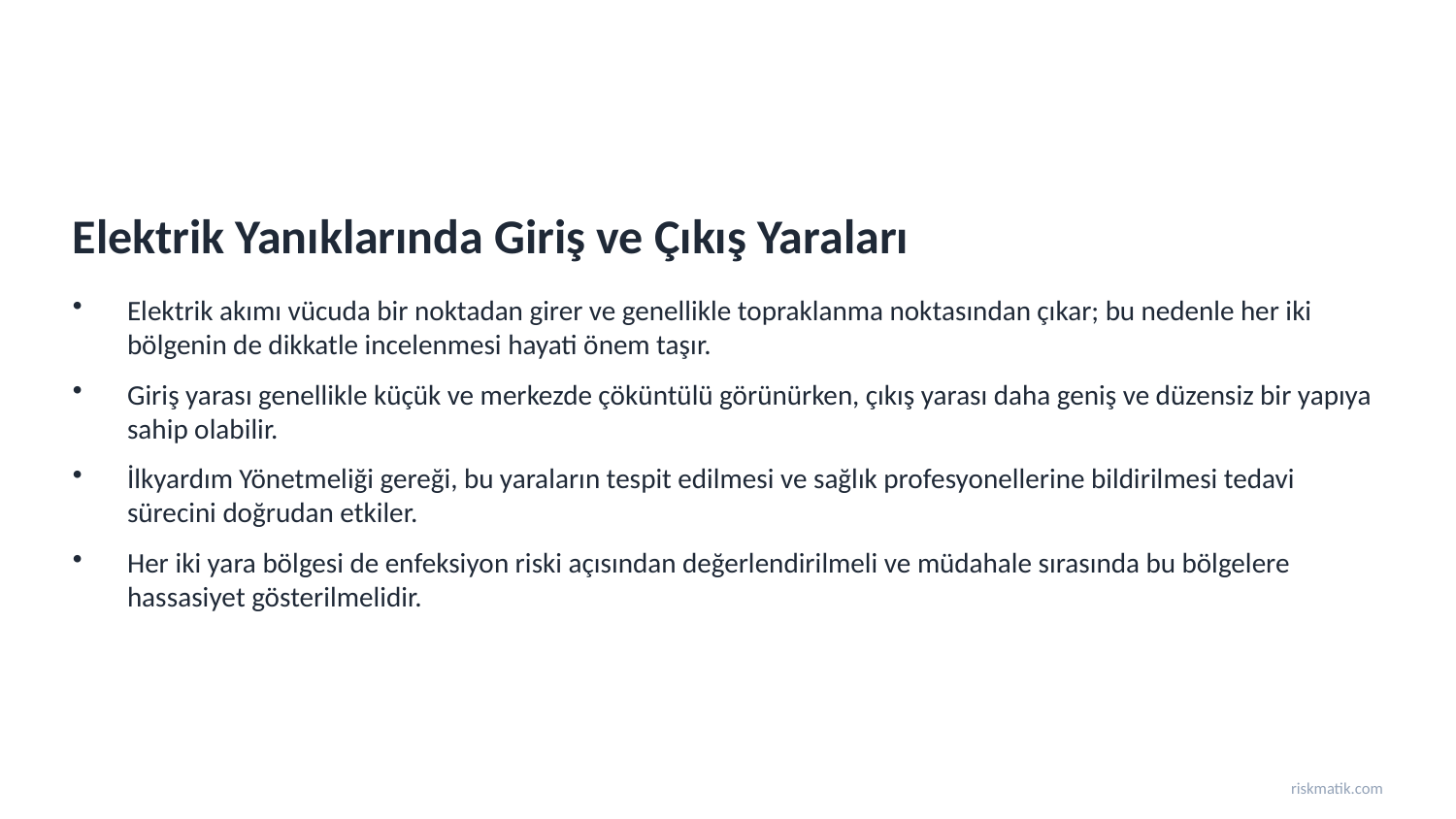

Elektrik Yanıklarında Giriş ve Çıkış Yaraları
Elektrik akımı vücuda bir noktadan girer ve genellikle topraklanma noktasından çıkar; bu nedenle her iki bölgenin de dikkatle incelenmesi hayati önem taşır.
Giriş yarası genellikle küçük ve merkezde çöküntülü görünürken, çıkış yarası daha geniş ve düzensiz bir yapıya sahip olabilir.
İlkyardım Yönetmeliği gereği, bu yaraların tespit edilmesi ve sağlık profesyonellerine bildirilmesi tedavi sürecini doğrudan etkiler.
Her iki yara bölgesi de enfeksiyon riski açısından değerlendirilmeli ve müdahale sırasında bu bölgelere hassasiyet gösterilmelidir.
riskmatik.com